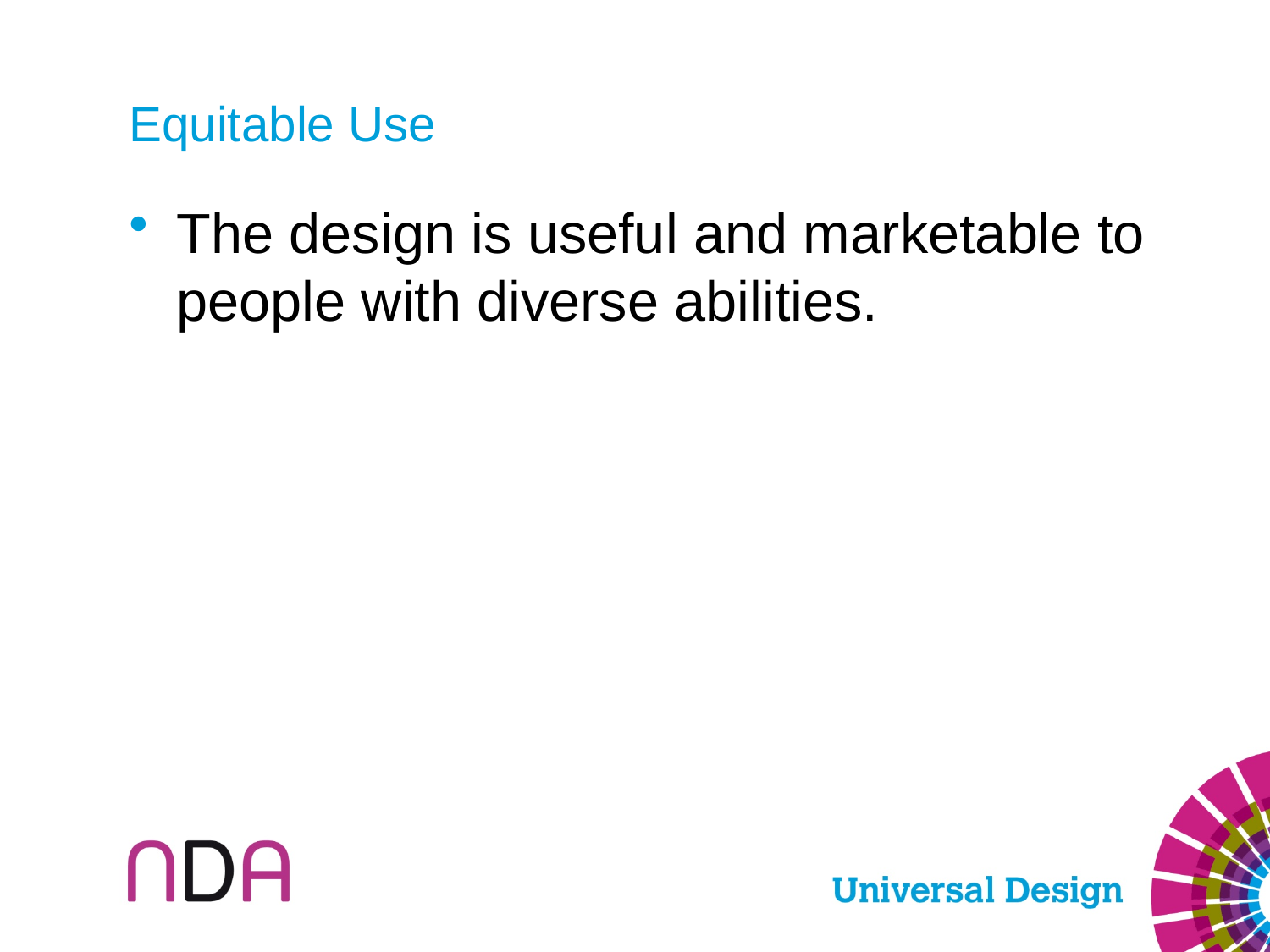

# Equitable Use
The design is useful and marketable to people with diverse abilities.